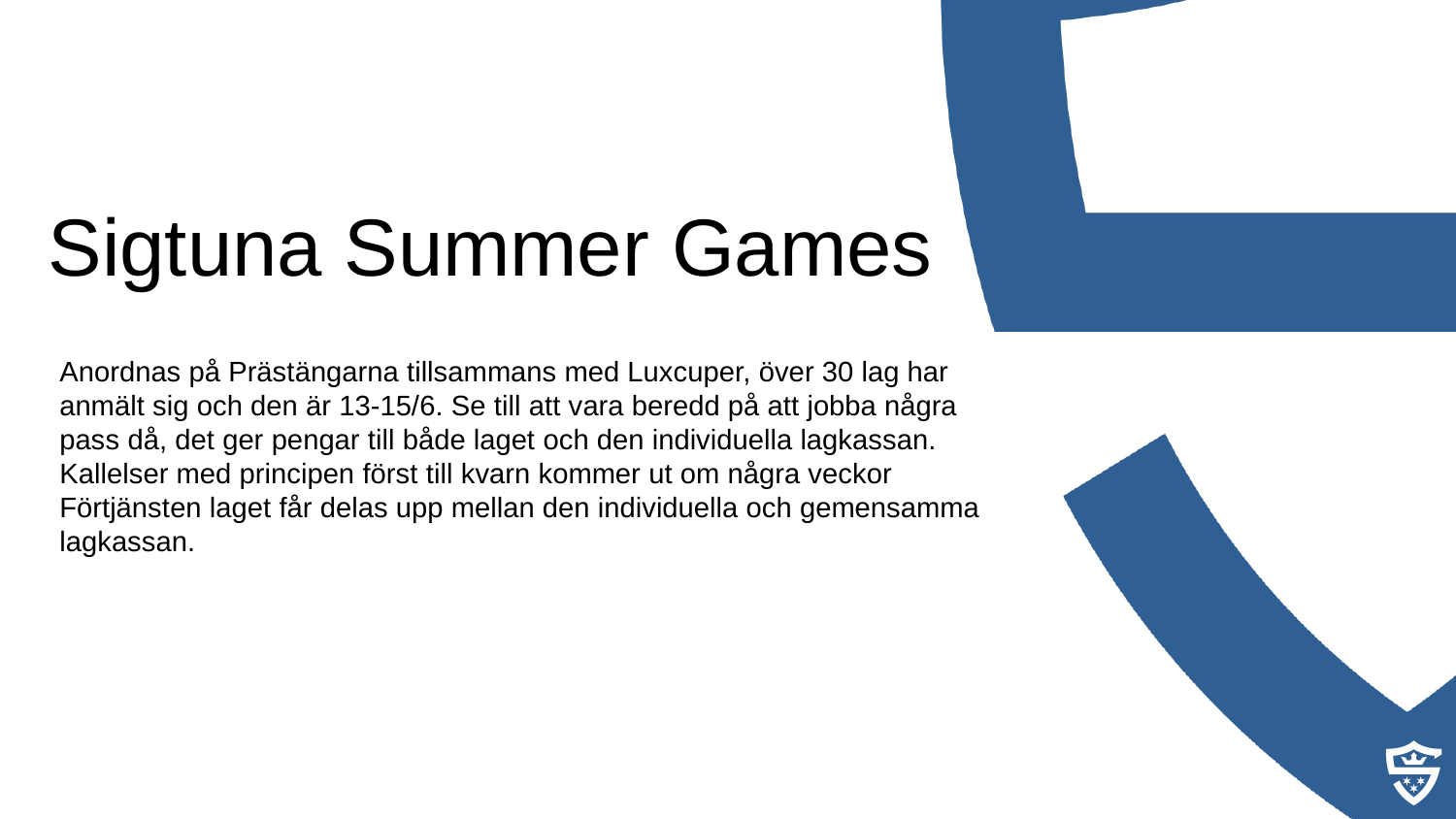

Sigtuna Summer Games
Anordnas på Prästängarna tillsammans med Luxcuper, över 30 lag har anmält sig och den är 13-15/6. Se till att vara beredd på att jobba några pass då, det ger pengar till både laget och den individuella lagkassan.
Kallelser med principen först till kvarn kommer ut om några veckor
Förtjänsten laget får delas upp mellan den individuella och gemensamma lagkassan.